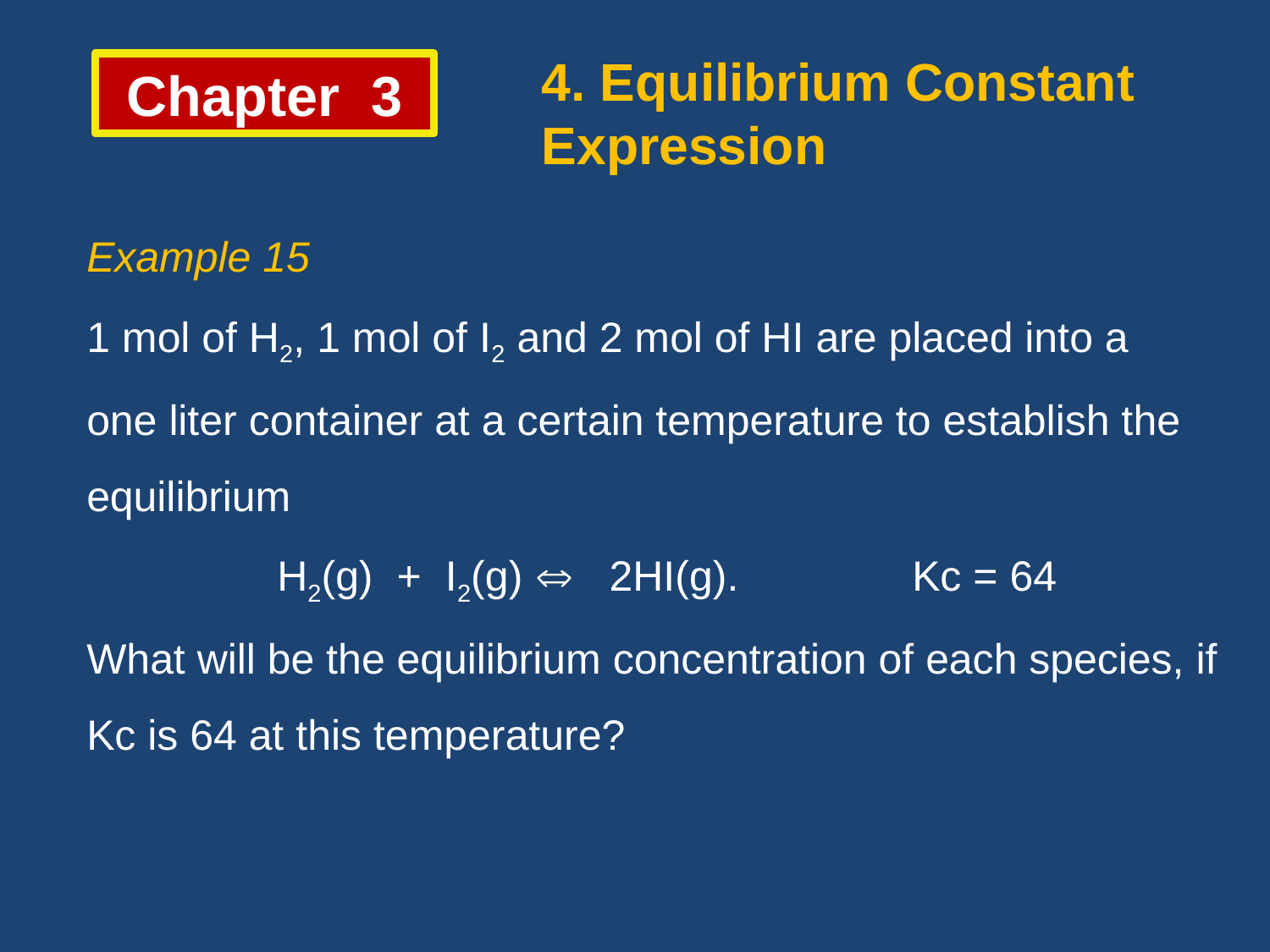

4. Equilibrium Constant Expression
Chapter  3
Example 15
1 mol of H2, 1 mol of I2 and 2 mol of HI are placed into a
one liter container at a certain temperature to establish the
equilibrium
		H2(g)  +  I2(g) ⇔   2HI(g).		Kc = 64
What will be the equilibrium concentration of each species, if
Kc is 64 at this temperature?